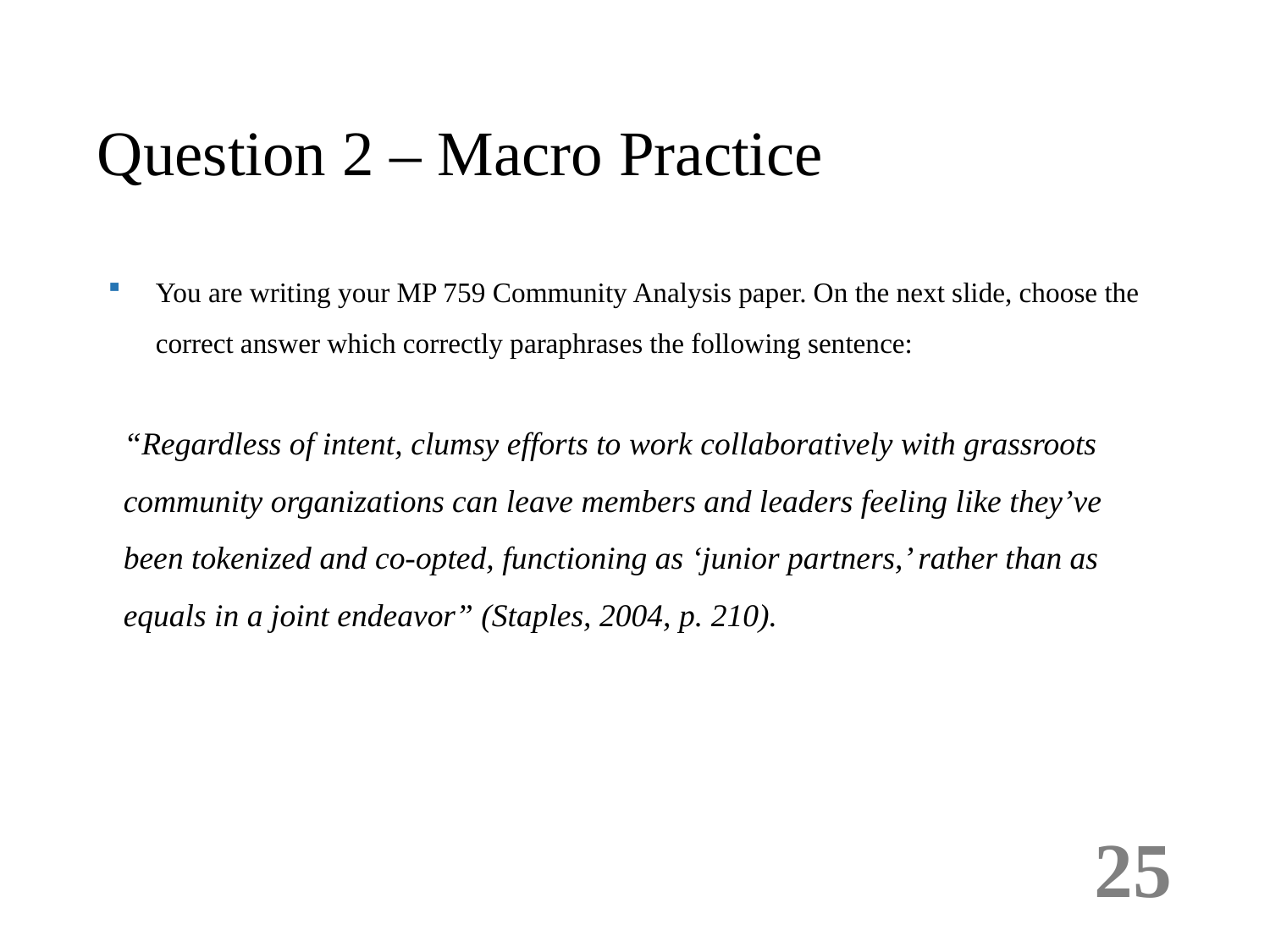

# Question 2 – Macro Practice

You are writing your MP 759 Community Analysis paper. On the next slide, choose the correct answer which correctly paraphrases the following sentence:

  “Regardless of intent, clumsy efforts to work collaboratively with grassroots community organizations can leave members and leaders feeling like they’ve been tokenized and co-opted, functioning as ‘junior partners,’ rather than as equals in a joint endeavor” (Staples, 2004, p. 210).
25